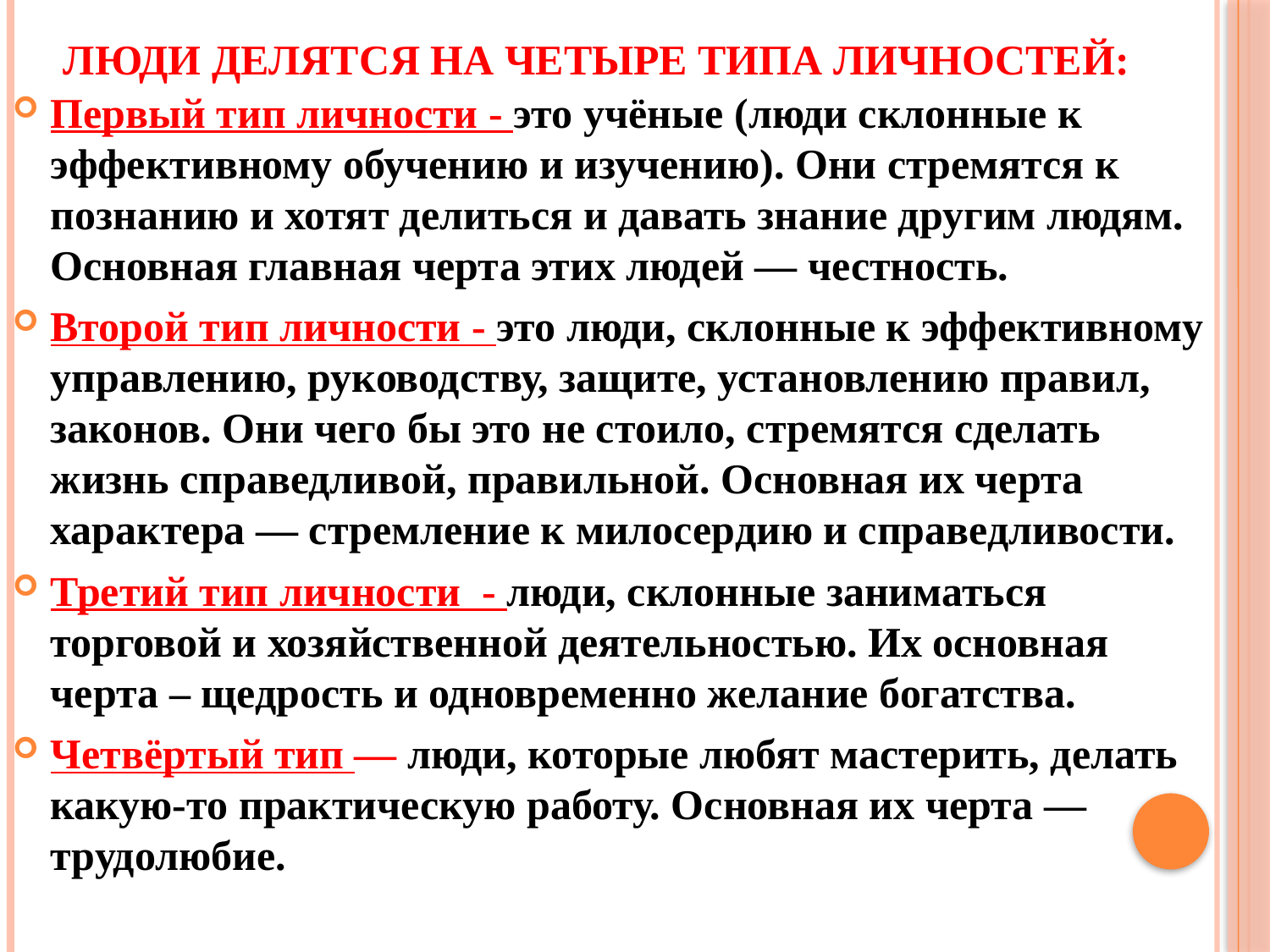

# Люди делятся на четыре типа личностей:
Первый тип личности - это учёные (люди склонные к эффективному обучению и изучению). Они стремятся к познанию и хотят делиться и давать знание другим людям. Основная главная черта этих людей — честность.
Второй тип личности - это люди, склонные к эффективному управлению, руководству, защите, установлению правил, законов. Они чего бы это не стоило, стремятся сделать жизнь справедливой, правильной. Основная их черта характера — стремление к милосердию и справедливости.
Третий тип личности  - люди, склонные заниматься торговой и хозяйственной деятельностью. Их основная черта – щедрость и одновременно желание богатства.
Четвёртый тип — люди, которые любят мастерить, делать какую-то практическую работу. Основная их черта — трудолюбие.